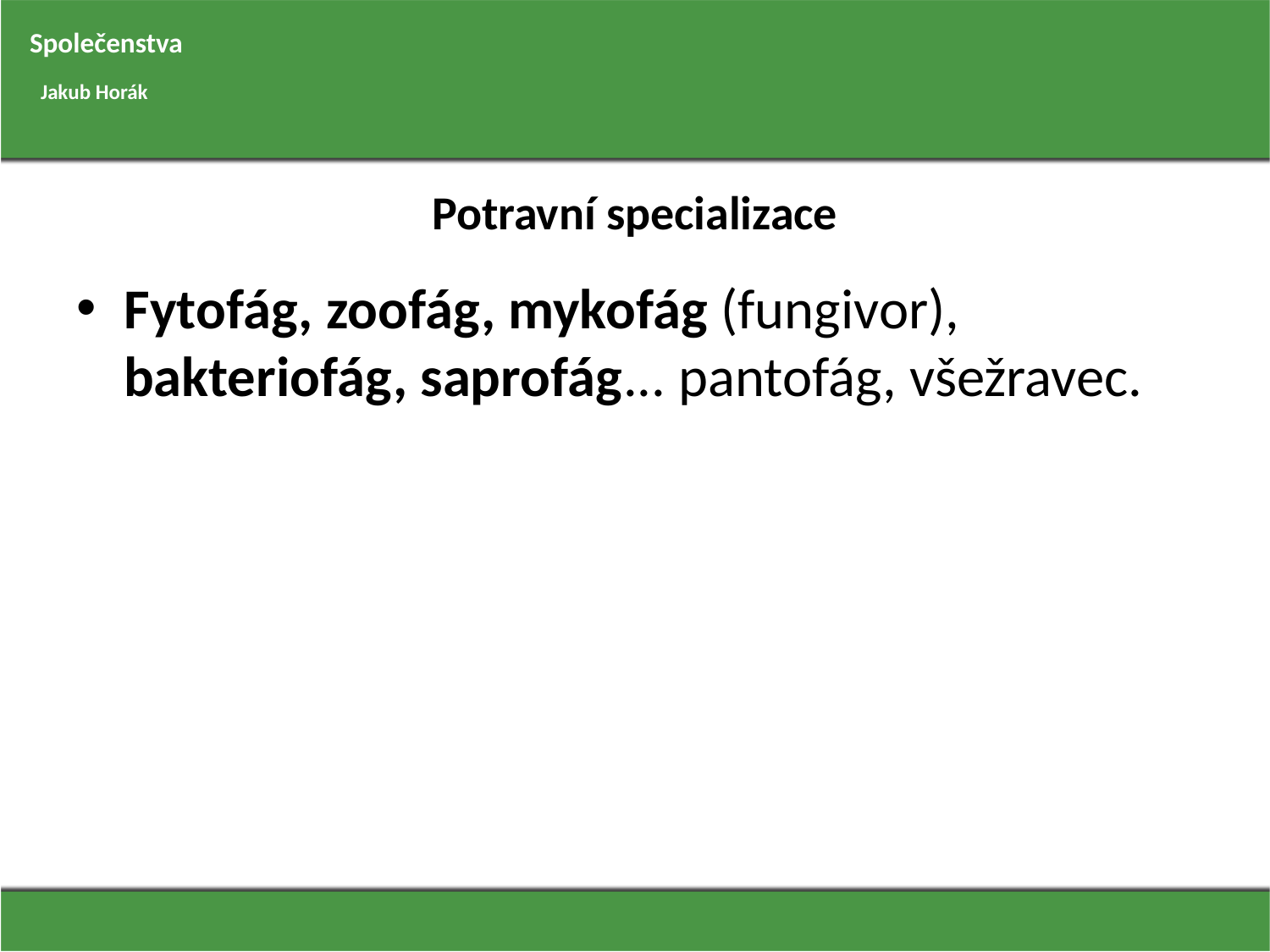

Společenstva
Jakub Horák
# Potravní specializace
Fytofág, zoofág, mykofág (fungivor), bakteriofág, saprofág... pantofág, všežravec.